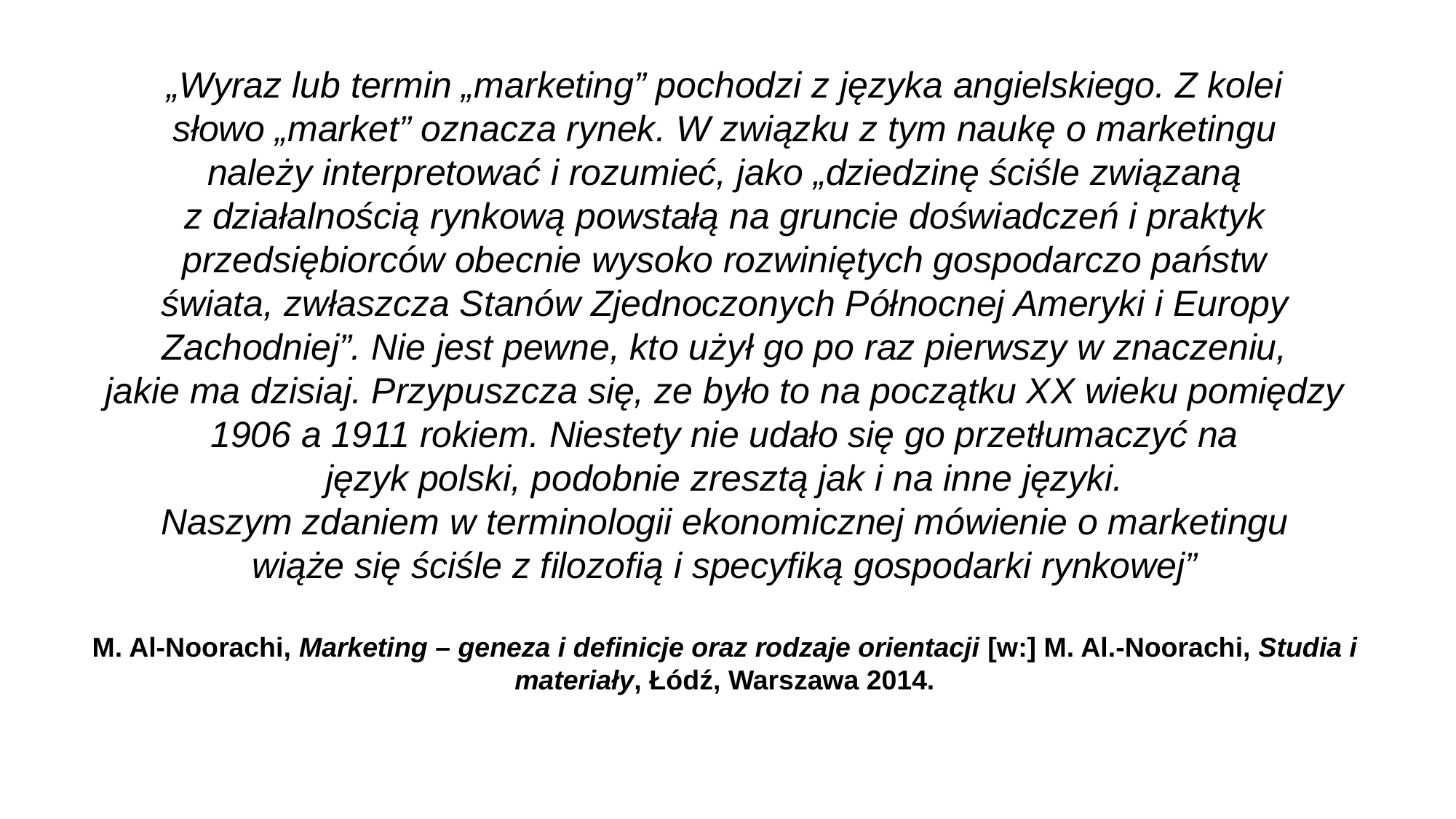

# „Wyraz lub termin „marketing” pochodzi z języka angielskiego. Z kolei słowo „market” oznacza rynek. W związku z tym naukę o marketingu należy interpretować i rozumieć, jako „dziedzinę ściśle związaną z działalnością rynkową powstałą na gruncie doświadczeń i praktyk przedsiębiorców obecnie wysoko rozwiniętych gospodarczo państw świata, zwłaszcza Stanów Zjednoczonych Północnej Ameryki i Europy Zachodniej”. Nie jest pewne, kto użył go po raz pierwszy w znaczeniu, jakie ma dzisiaj. Przypuszcza się, ze było to na początku XX wieku pomiędzy 1906 a 1911 rokiem. Niestety nie udało się go przetłumaczyć na język polski, podobnie zresztą jak i na inne języki. Naszym zdaniem w terminologii ekonomicznej mówienie o marketingu wiąże się ściśle z filozofią i specyfiką gospodarki rynkowej” M. Al‐Noorachi, Marketing – geneza i definicje oraz rodzaje orientacji [w:] M. Al.-Noorachi, Studia i materiały, Łódź, Warszawa 2014.